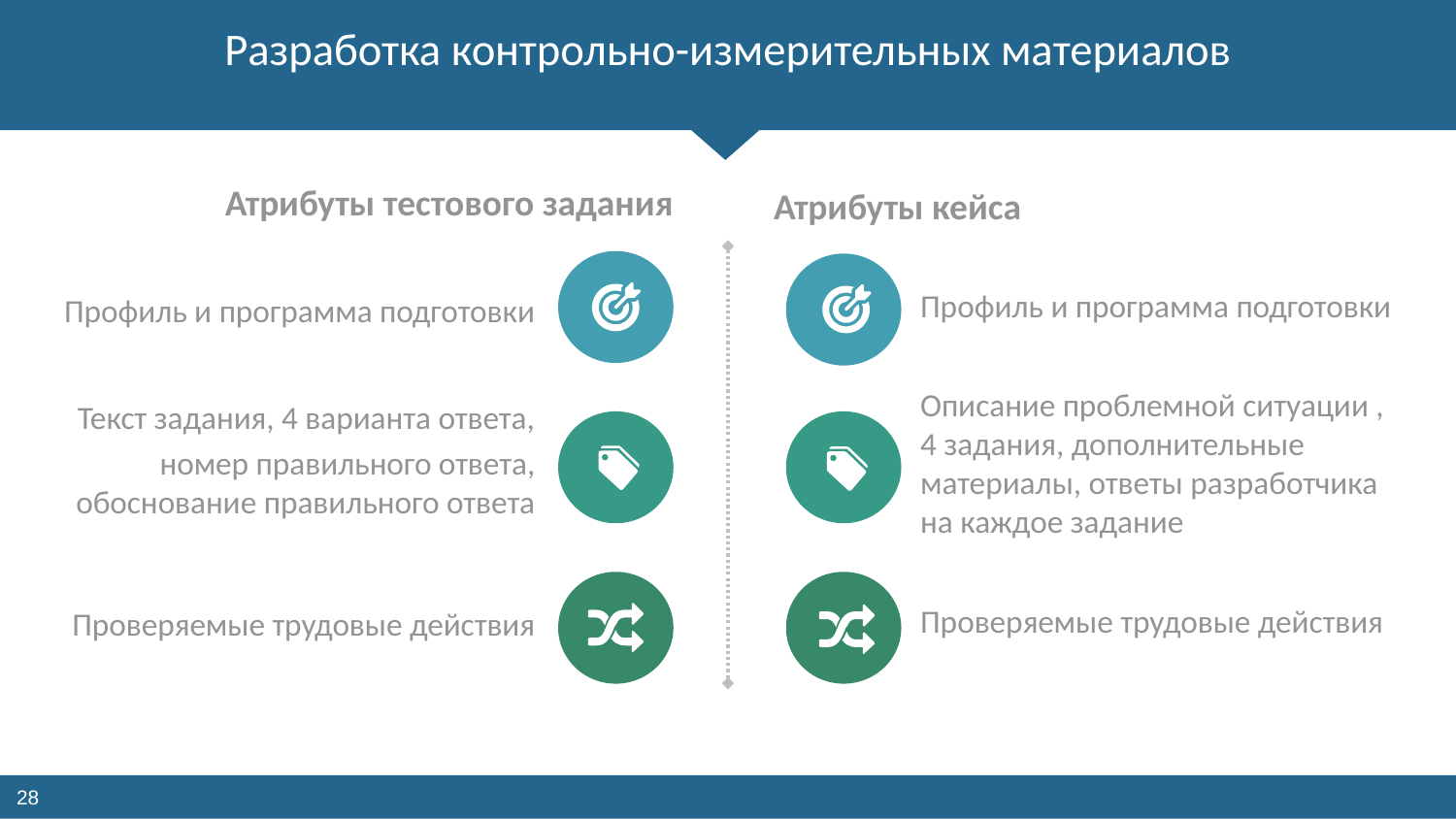

# Разработка контрольно-измерительных материалов
Атрибуты тестового задания
Атрибуты кейса

Профиль и программа подготовки
Профиль и программа подготовки
Описание проблемной ситуации , 4 задания, дополнительные материалы, ответы разработчика на каждое задание
Текст задания, 4 варианта ответа,
номер правильного ответа, обоснование правильного ответа

Проверяемые трудовые действия

Проверяемые трудовые действия